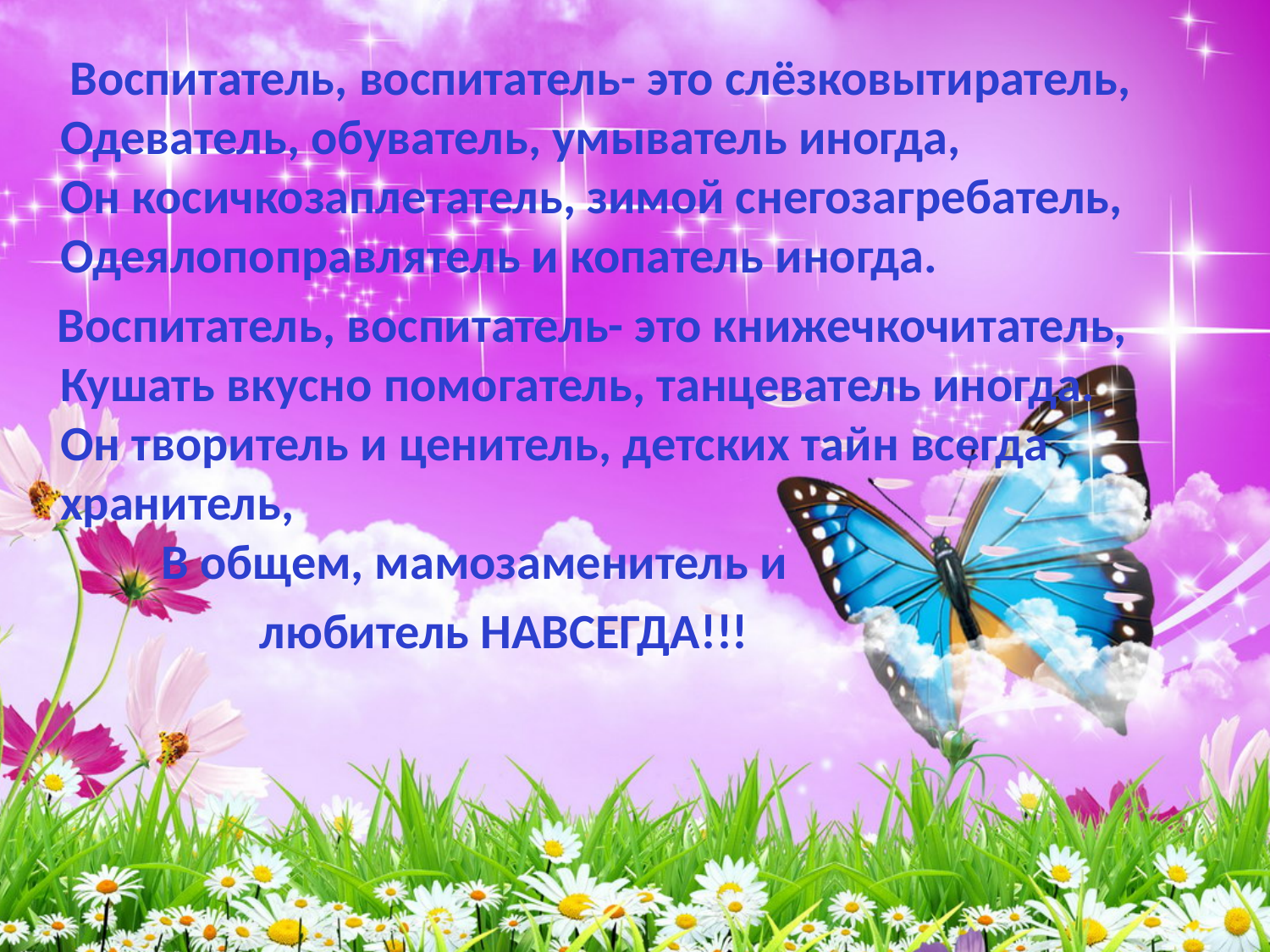

Воспитатель, воспитатель- это слёзковытиратель,
Одеватель, обуватель, умыватель иногда,
Он косичкозаплетатель, зимой снегозагребатель,
Одеялопоправлятель и копатель иногда.
    Воспитатель, воспитатель- это книжечкочитатель,
Кушать вкусно помогатель, танцеватель иногда.
Он творитель и ценитель, детских тайн всегда хранитель,
         В общем, мамозаменитель и
                      любитель НАВСЕГДА!!!